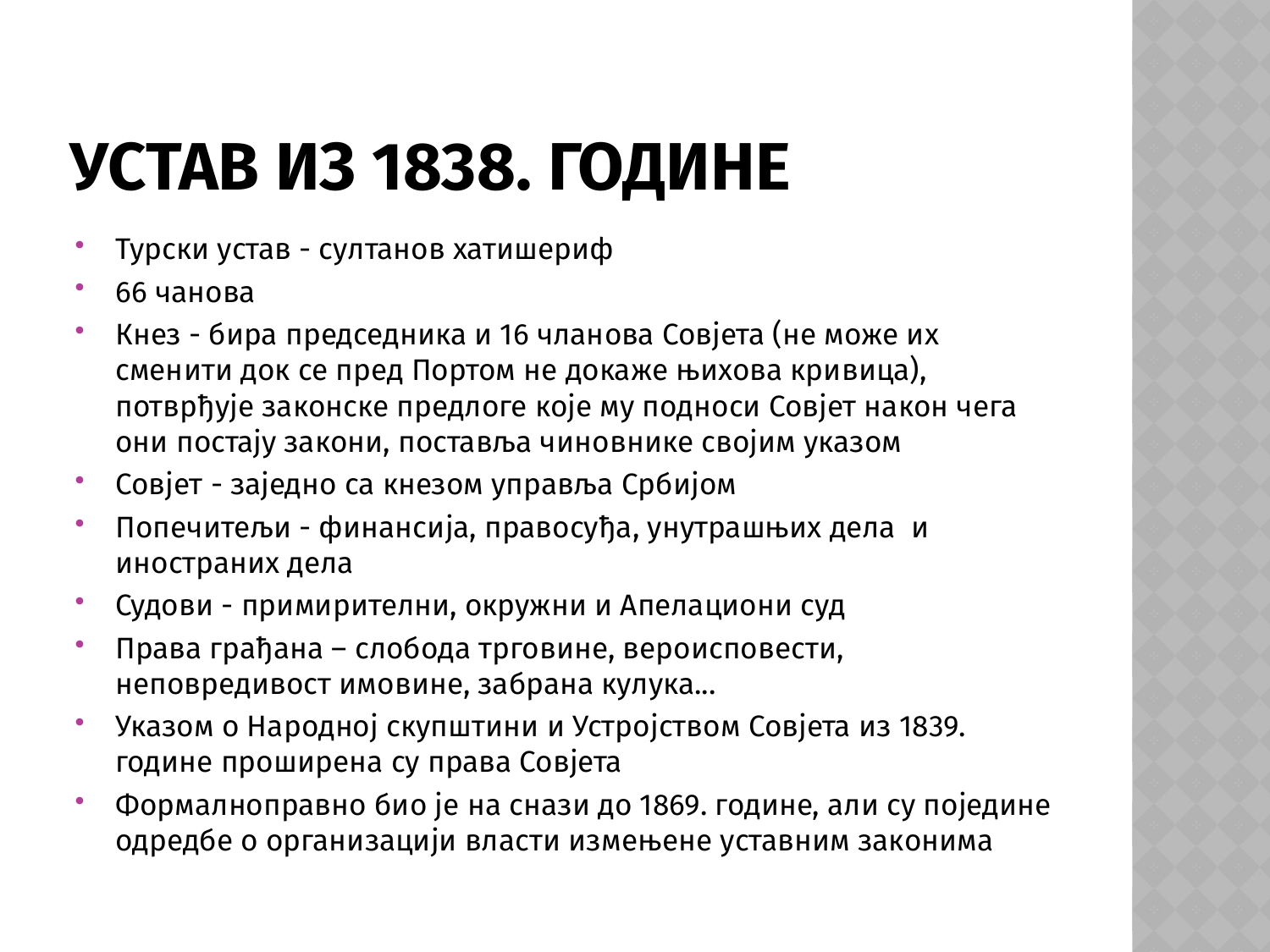

# УСТАВ ИЗ 1838. ГОДИНЕ
Турски устав - султанов хатишериф
66 чанова
Кнез - бира председника и 16 чланова Совјета (не може их сменити док се пред Портом не докаже њихова кривица), потврђује законске предлоге које му подноси Совјет након чега они постају закони, поставља чиновнике својим указом
Совјет - заједно са кнезом управља Србијом
Попечитељи - финансија, правосуђа, унутрашњих дела  и иностраних дела
Судови - примирителни, окружни и Апелациони суд
Права грађана – слобода трговине, вероисповести, неповредивост имовине, забрана кулука...
Указом о Народној скупштини и Устројством Совјета из 1839. године проширена су права Совјета
Формалноправно био је на снази до 1869. године, али су поједине одредбе о организацији власти измењене уставним законима